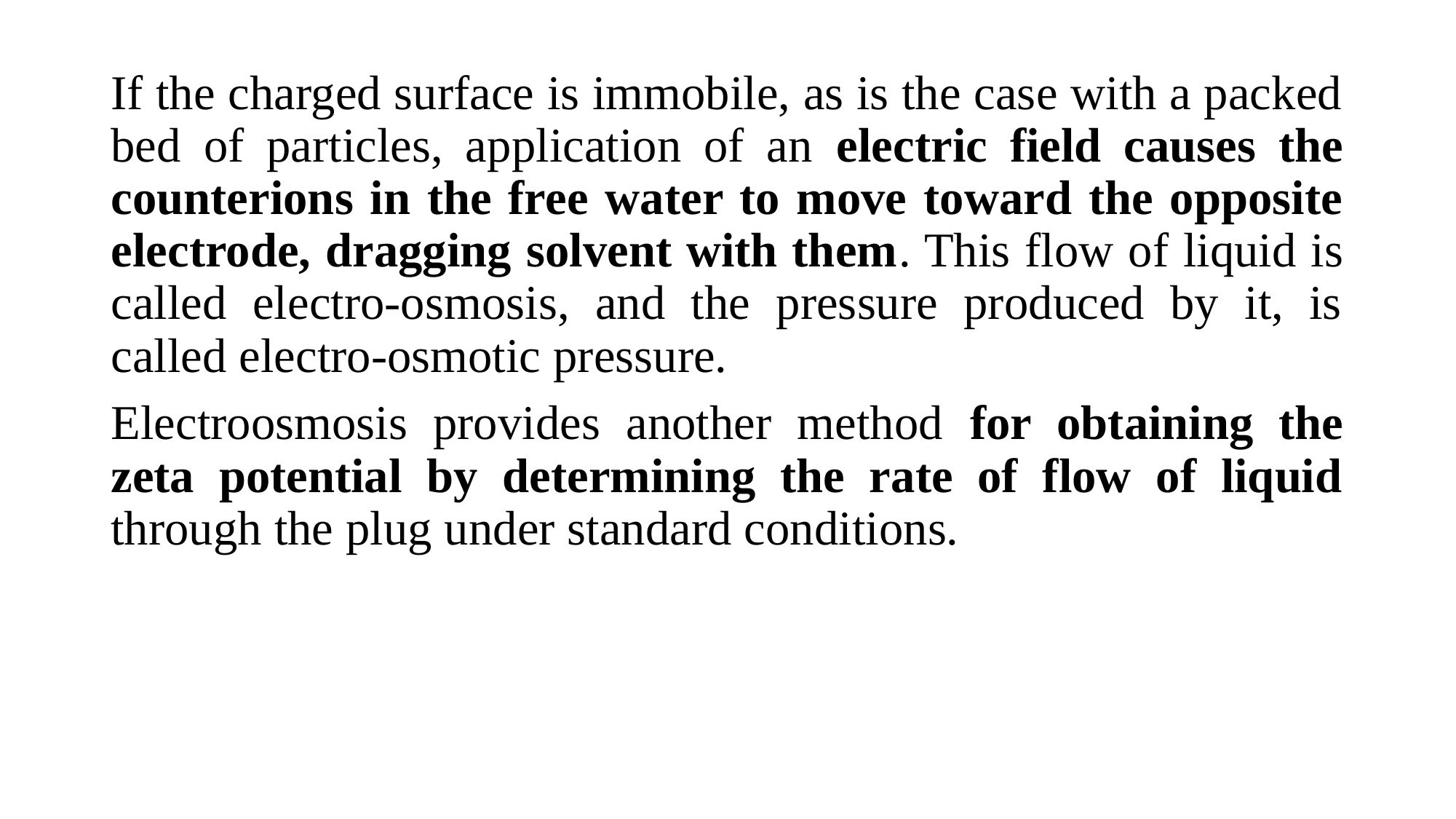

If the charged surface is immobile, as is the case with a packed bed of particles, application of an electric field causes the counterions in the free water to move toward the opposite electrode, dragging solvent with them. This flow of liquid is called electro-osmosis, and the pressure produced by it, is called electro-osmotic pressure.
Electroosmosis provides another method for obtaining the zeta potential by determining the rate of flow of liquid through the plug under standard conditions.